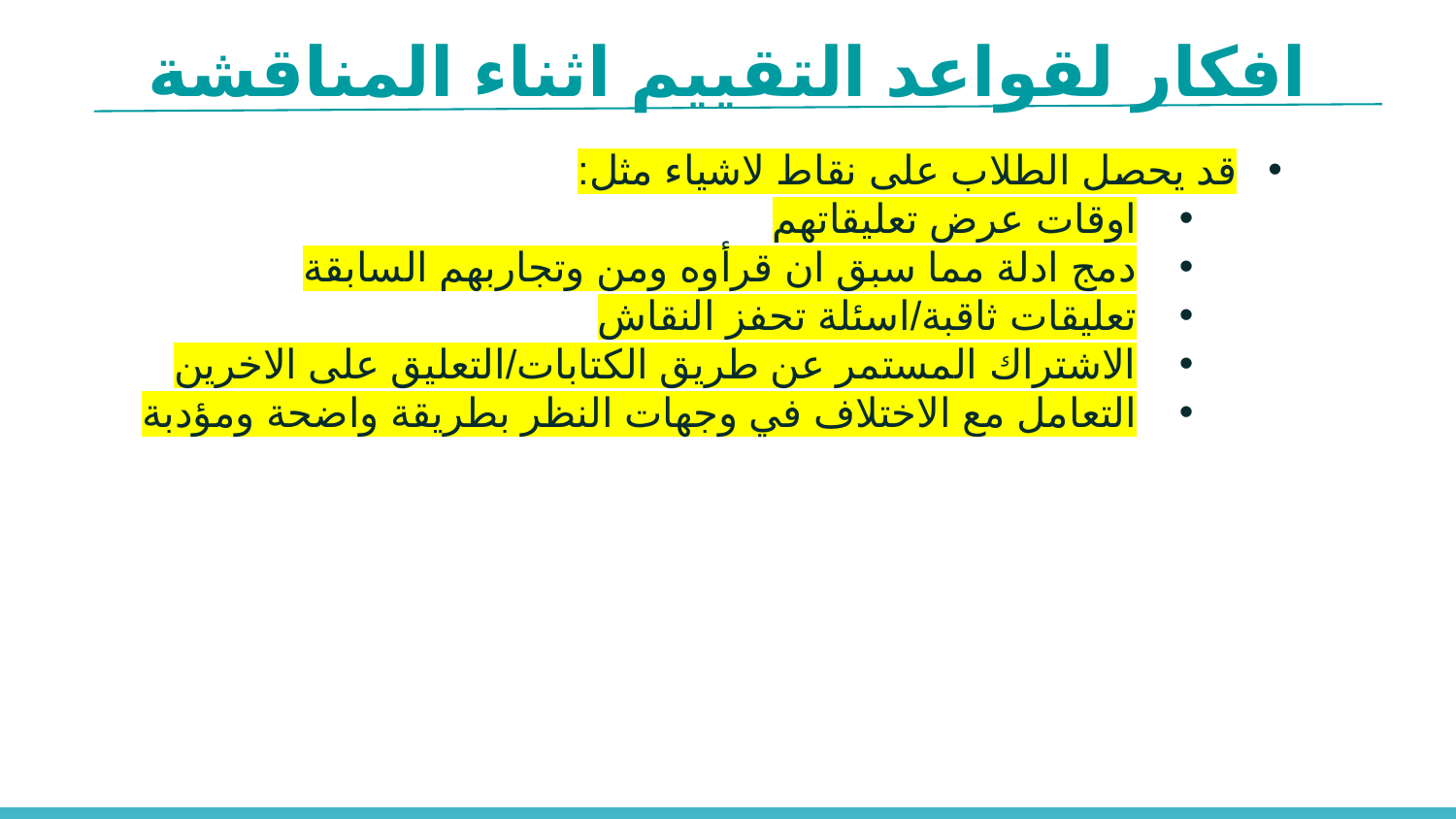

افكار لقواعد التقييم اثناء المناقشة
قد يحصل الطلاب على نقاط لاشياء مثل:
اوقات عرض تعليقاتهم
دمج ادلة مما سبق ان قرأوه ومن وتجاربهم السابقة
تعليقات ثاقبة/اسئلة تحفز النقاش
الاشتراك المستمر عن طريق الكتابات/التعليق على الاخرين
التعامل مع الاختلاف في وجهات النظر بطريقة واضحة ومؤدبة